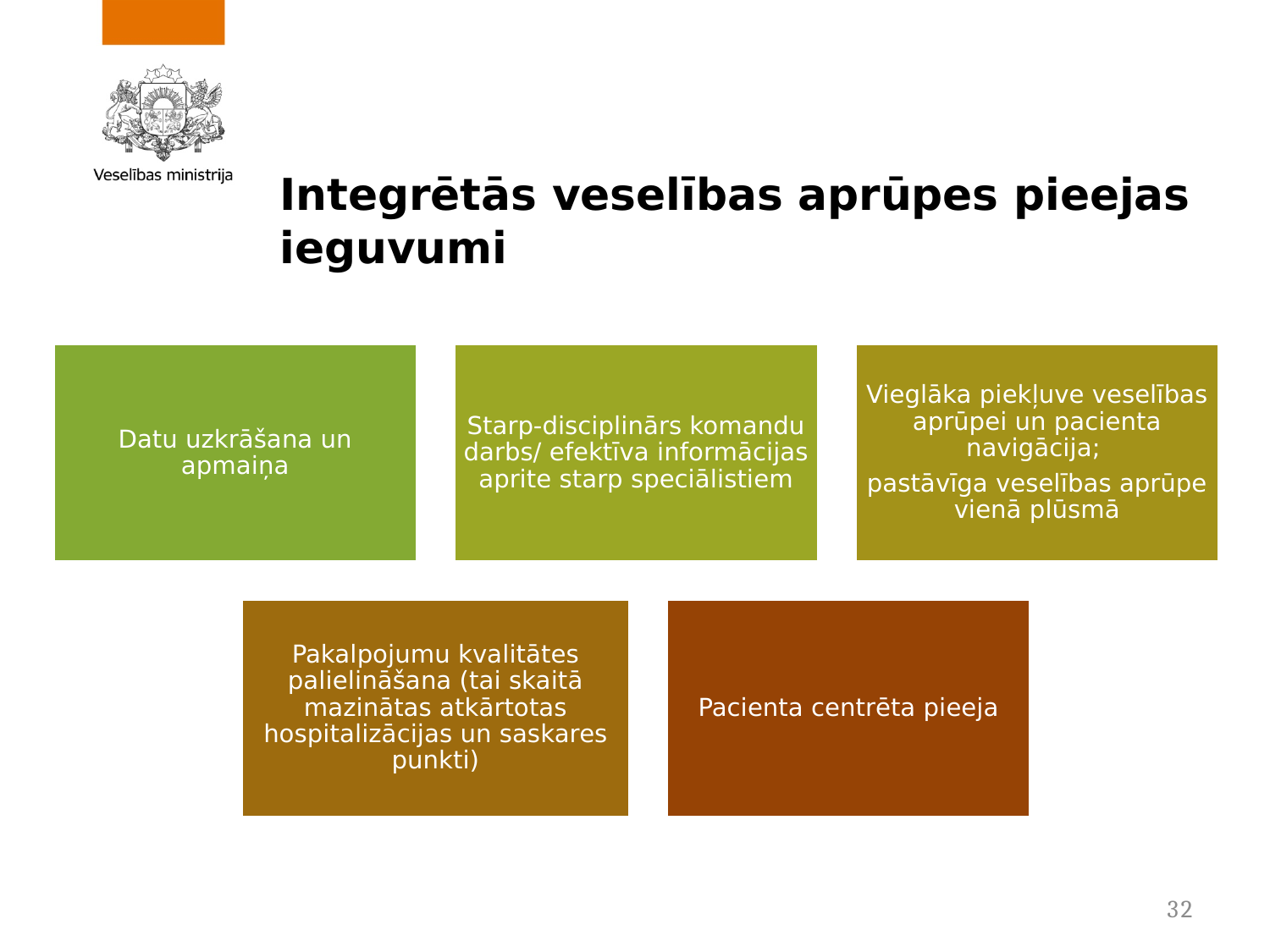

# Integrētās veselības aprūpes pieejas ieguvumi
Datu uzkrāšana un apmaiņa
Starp-disciplinārs komandu darbs/ efektīva informācijas aprite starp speciālistiem
Vieglāka piekļuve veselības aprūpei un pacienta navigācija;
pastāvīga veselības aprūpe vienā plūsmā
Pakalpojumu kvalitātes palielināšana (tai skaitā mazinātas atkārtotas hospitalizācijas un saskares punkti)
Pacienta centrēta pieeja
32